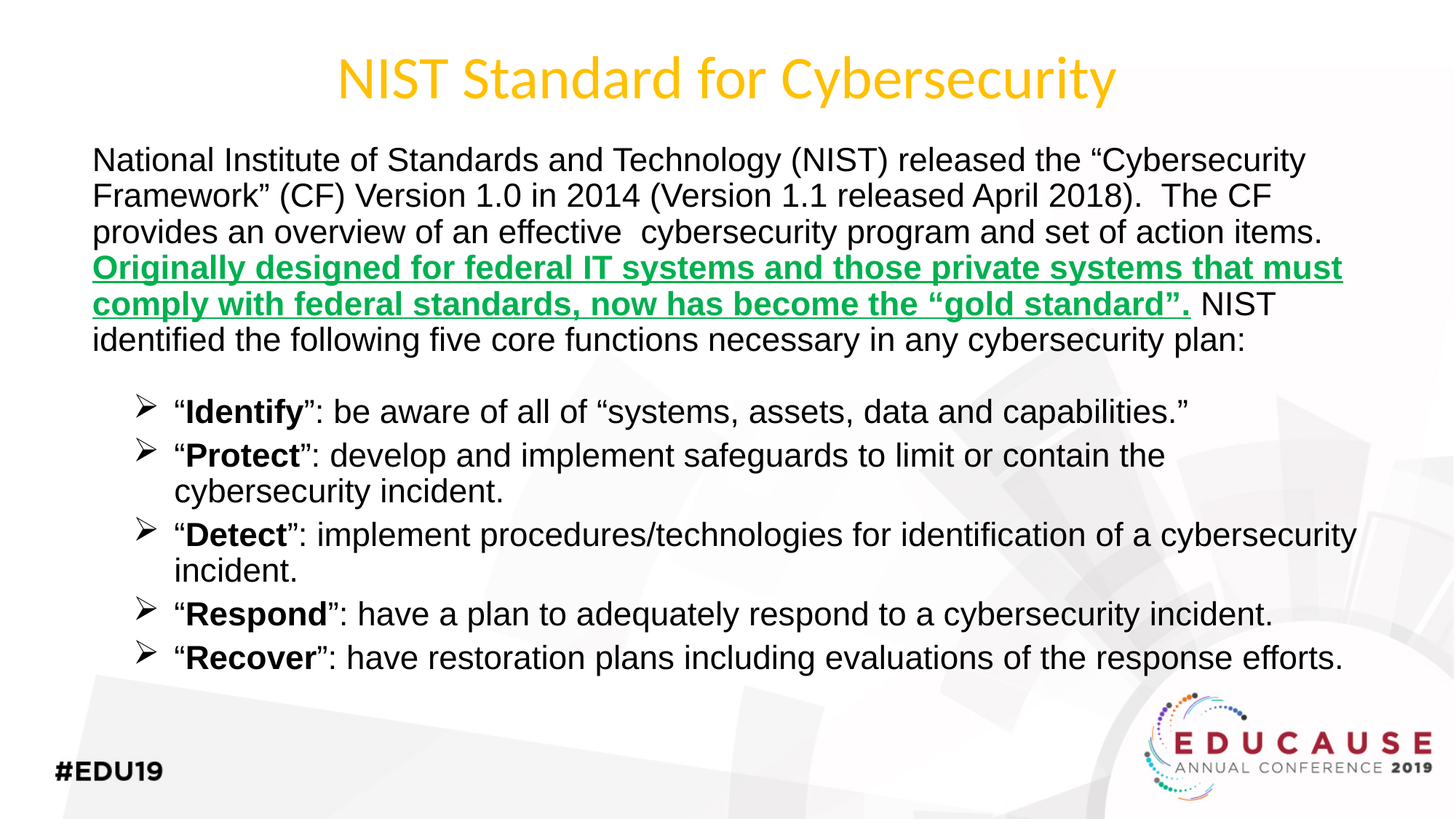

# NIST Standard for Cybersecurity
National Institute of Standards and Technology (NIST) released the “Cybersecurity Framework” (CF) Version 1.0 in 2014 (Version 1.1 released April 2018).  The CF provides an overview of an effective  cybersecurity program and set of action items.  Originally designed for federal IT systems and those private systems that must comply with federal standards, now has become the “gold standard”. NIST identified the following five core functions necessary in any cybersecurity plan:

“Identify”: be aware of all of “systems, assets, data and capabilities.”
“Protect”: develop and implement safeguards to limit or contain the cybersecurity incident.
“Detect”: implement procedures/technologies for identification of a cybersecurity incident.
“Respond”: have a plan to adequately respond to a cybersecurity incident.
“Recover”: have restoration plans including evaluations of the response efforts.